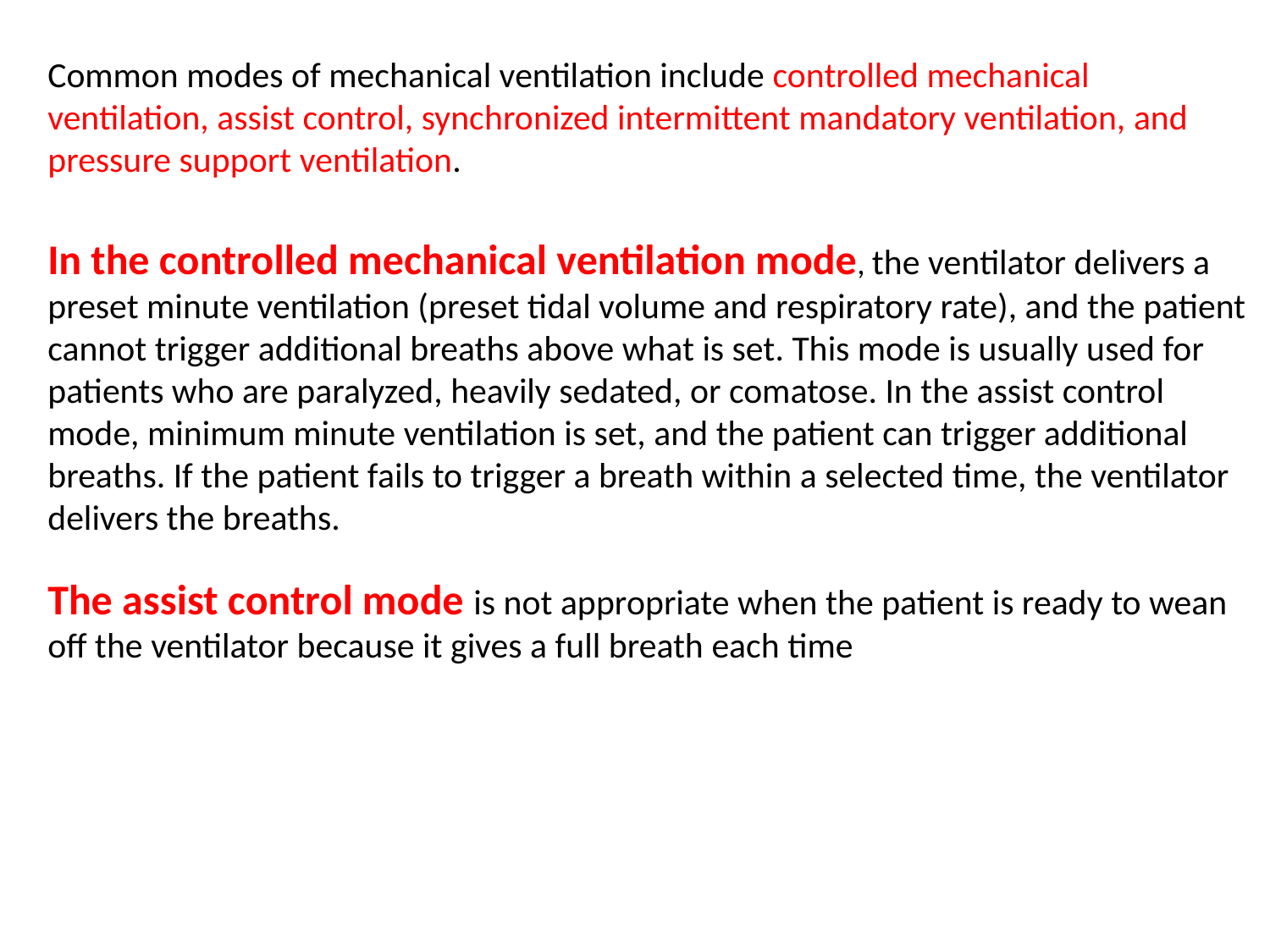

Common modes of mechanical ventilation include controlled mechanical ventilation, assist control, synchronized intermittent mandatory ventilation, and pressure support ventilation.
In the controlled mechanical ventilation mode, the ventilator delivers a preset minute ventilation (preset tidal volume and respiratory rate), and the patient cannot trigger additional breaths above what is set. This mode is usually used for patients who are paralyzed, heavily sedated, or comatose. In the assist control mode, minimum minute ventilation is set, and the patient can trigger additional breaths. If the patient fails to trigger a breath within a selected time, the ventilator delivers the breaths.
The assist control mode is not appropriate when the patient is ready to wean off the ventilator because it gives a full breath each time